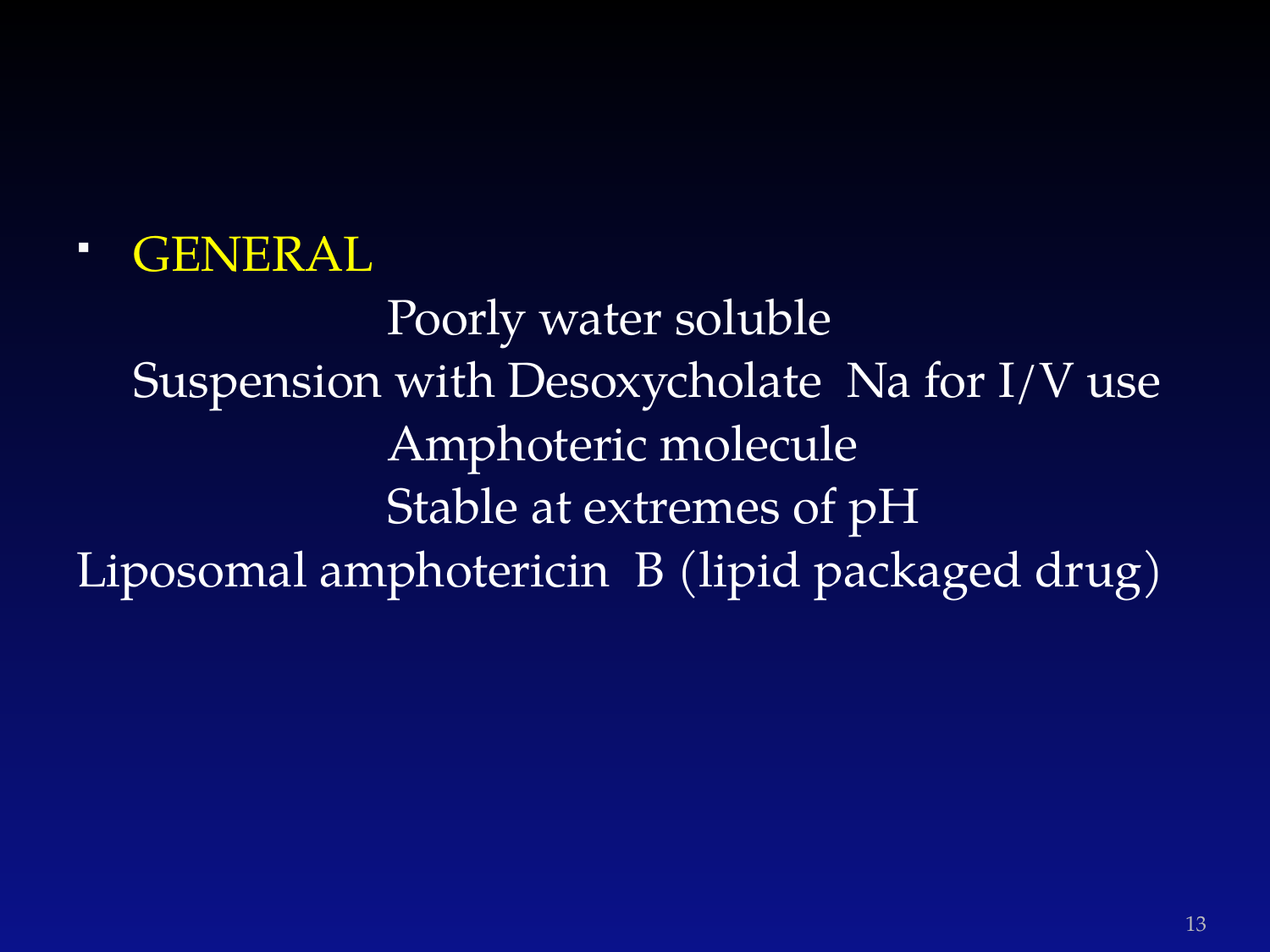

#
GENERAL
			Poorly water soluble
	Suspension with Desoxycholate  Na for I/V use
			Amphoteric molecule
			Stable at extremes of pH
Liposomal amphotericin  B (lipid packaged drug)

13